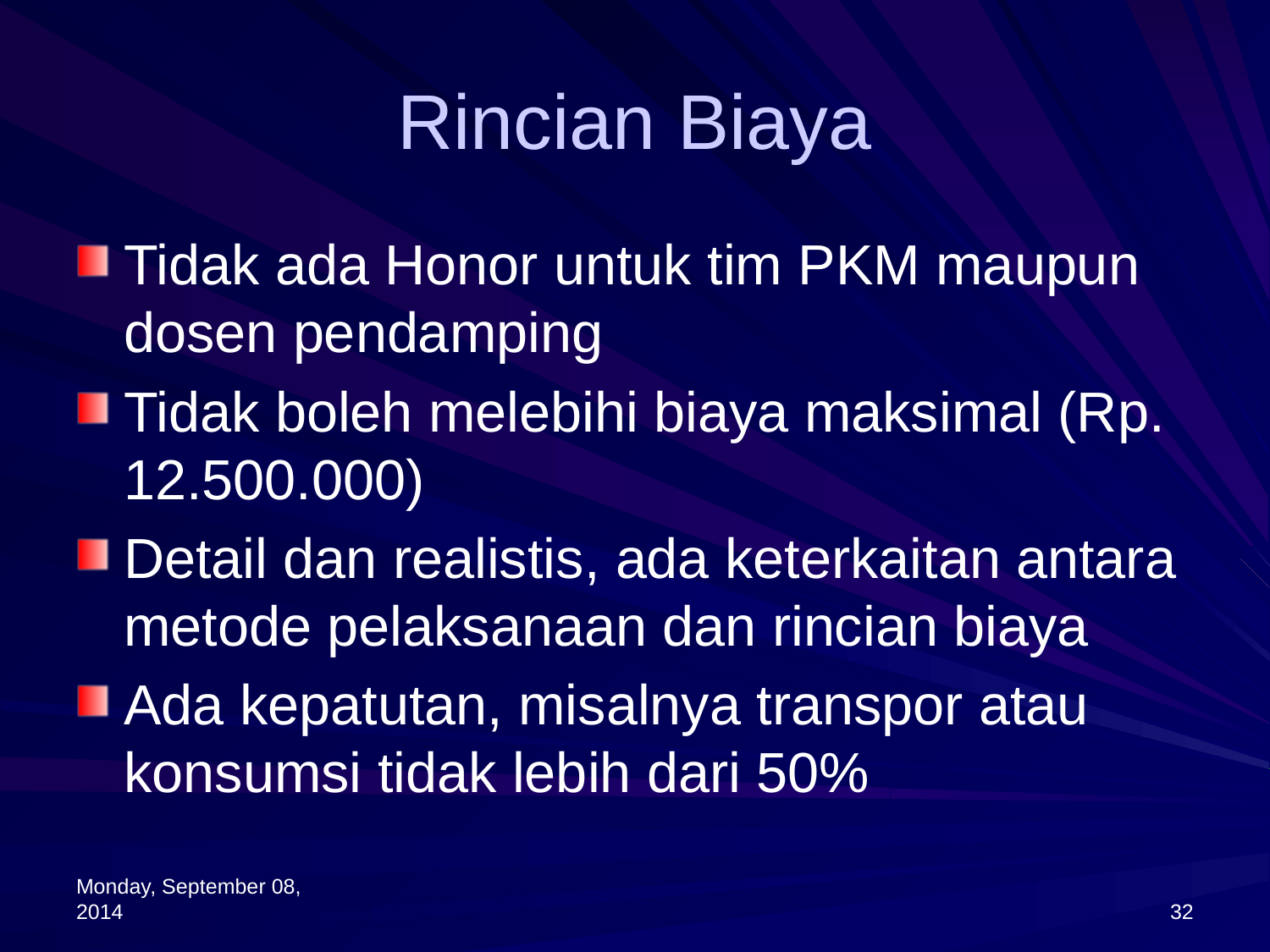

# Rincian Biaya
Tidak ada Honor untuk tim PKM maupun dosen pendamping
Tidak boleh melebihi biaya maksimal (Rp. 12.500.000)
Detail dan realistis, ada keterkaitan antara metode pelaksanaan dan rincian biaya
Ada kepatutan, misalnya transpor atau konsumsi tidak lebih dari 50%
Monday, September 08, 2014
32